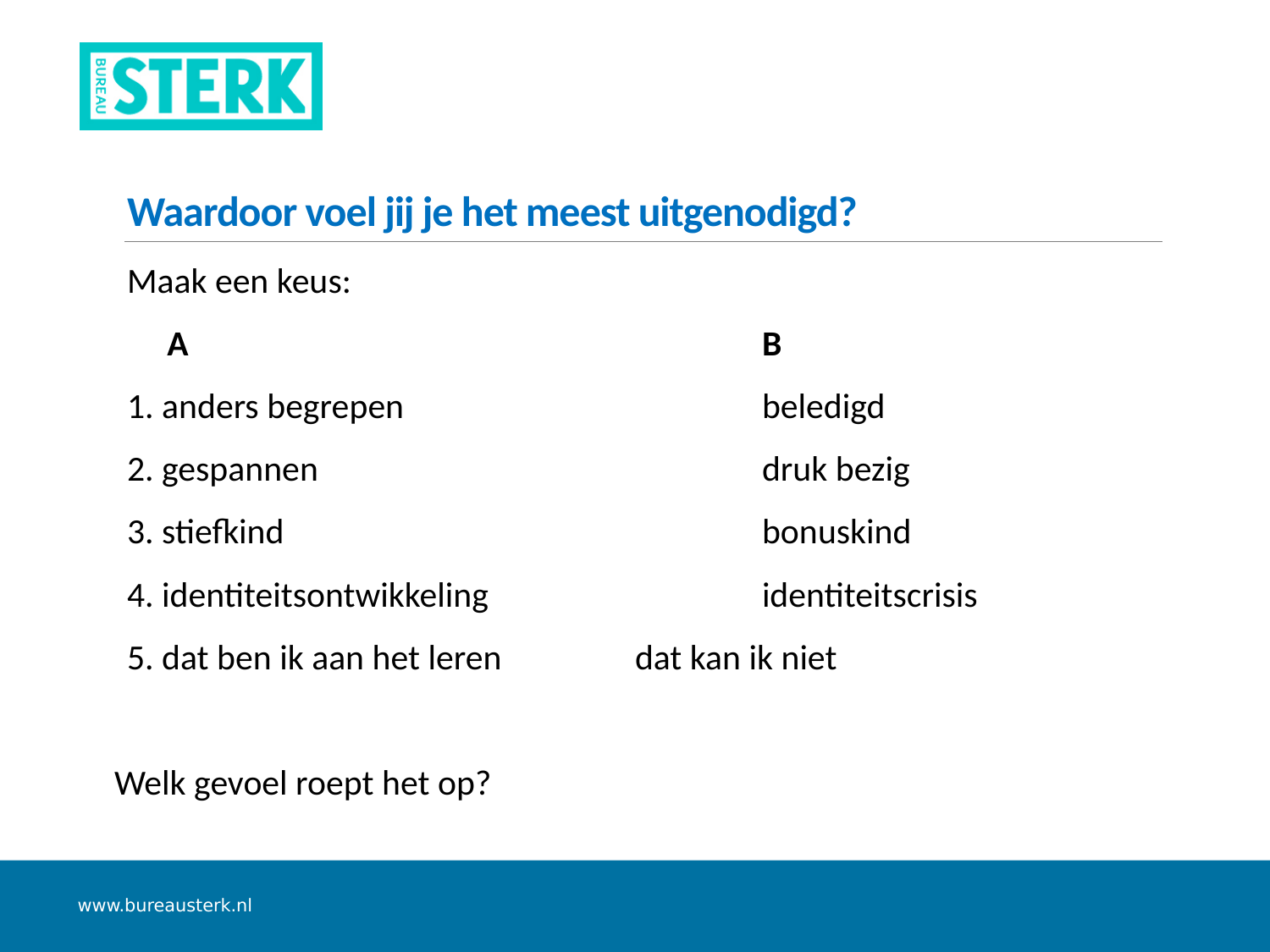

# Waardoor voel jij je het meest uitgenodigd?
Maak een keus:
     A					B
1. anders begrepen 			beledigd
2. gespannen 				druk bezig
3. stiefkind				bonuskind
4. identiteitsontwikkeling			identiteitscrisis
5. dat ben ik aan het leren		dat kan ik niet

Welk gevoel roept het op?